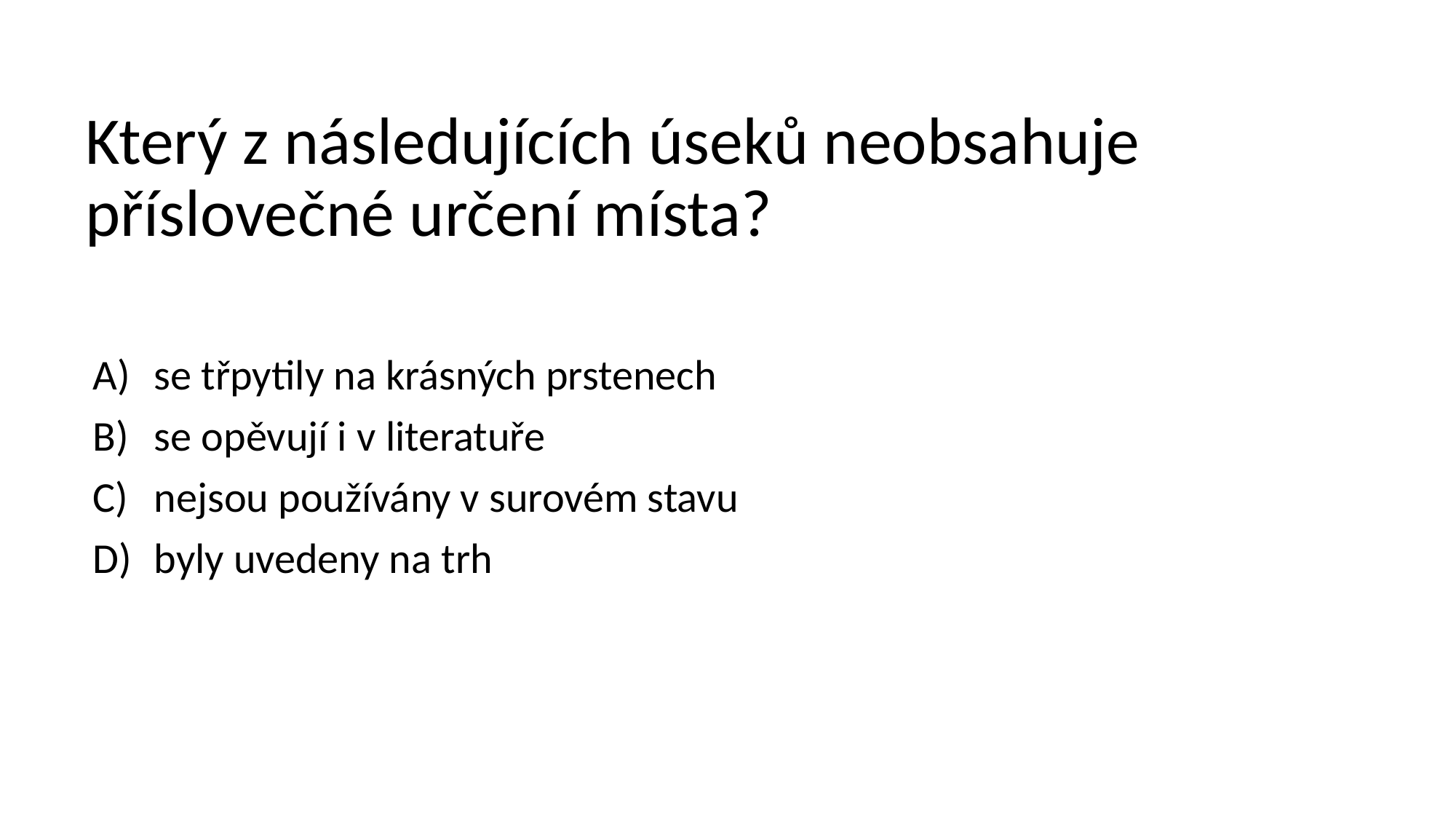

# Který z následujících úseků neobsahuje příslovečné určení místa?
se třpytily na krásných prstenech
se opěvují i v literatuře
nejsou používány v surovém stavu
byly uvedeny na trh